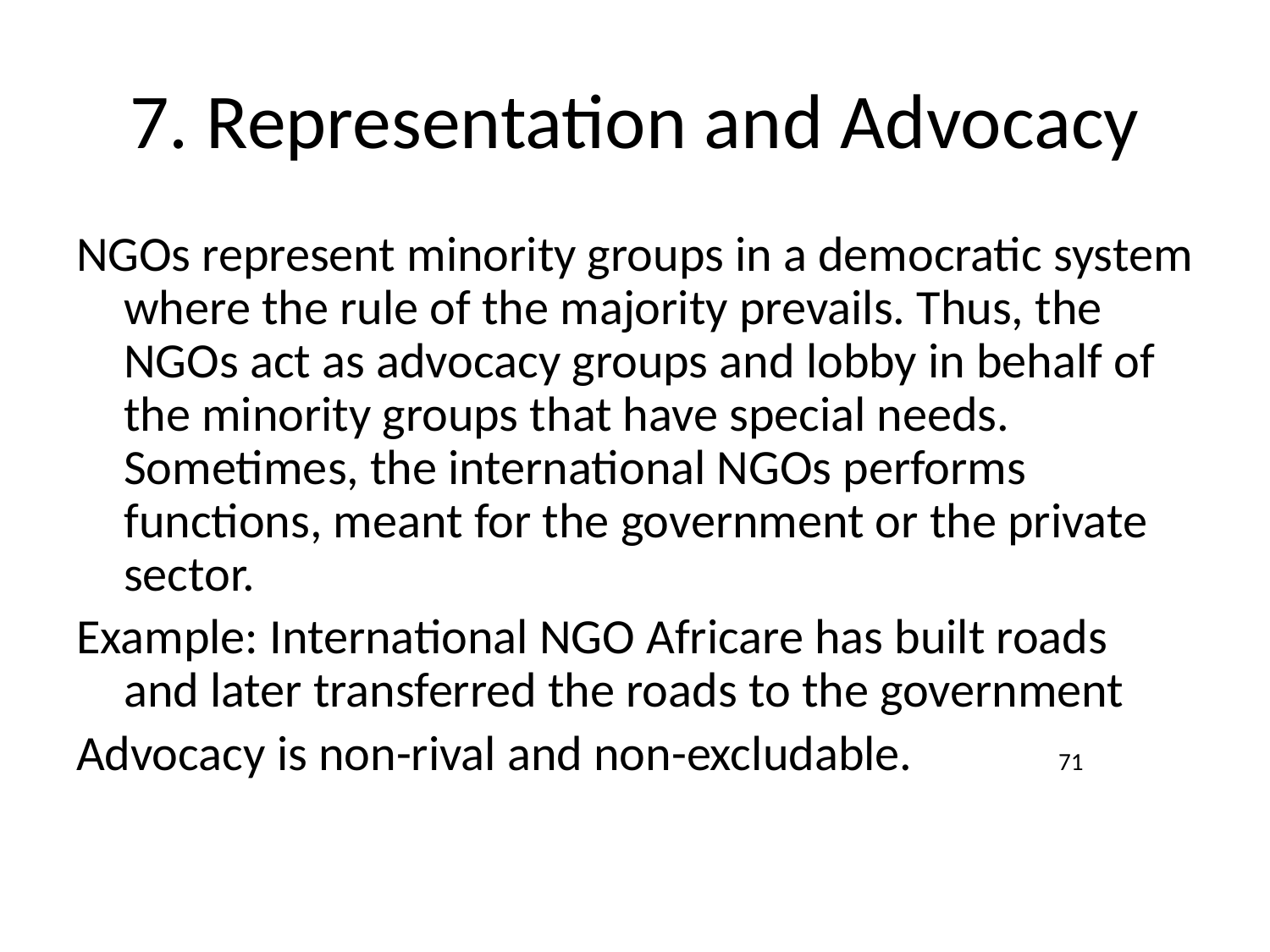

# 7. Representation and Advocacy
NGOs represent minority groups in a democratic system where the rule of the majority prevails. Thus, the NGOs act as advocacy groups and lobby in behalf of the minority groups that have special needs. Sometimes, the international NGOs performs functions, meant for the government or the private sector.
Example: International NGO Africare has built roads and later transferred the roads to the government
Advocacy is non-rival and non-excludable.             71